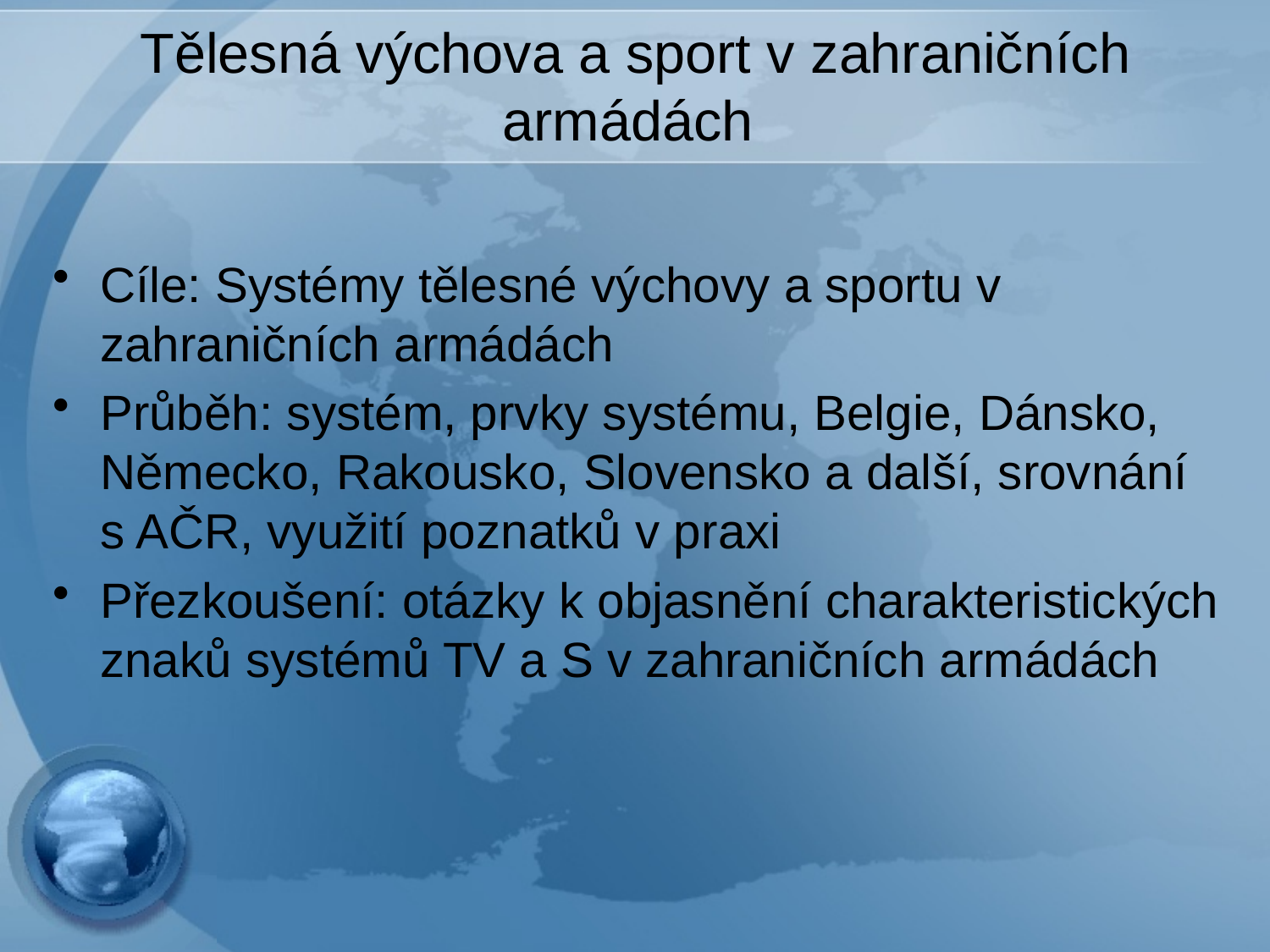

# Tělesná výchova a sport v zahraničních armádách
Cíle: Systémy tělesné výchovy a sportu v zahraničních armádách
Průběh: systém, prvky systému, Belgie, Dánsko, Německo, Rakousko, Slovensko a další, srovnání s AČR, využití poznatků v praxi
Přezkoušení: otázky k objasnění charakteristických znaků systémů TV a S v zahraničních armádách